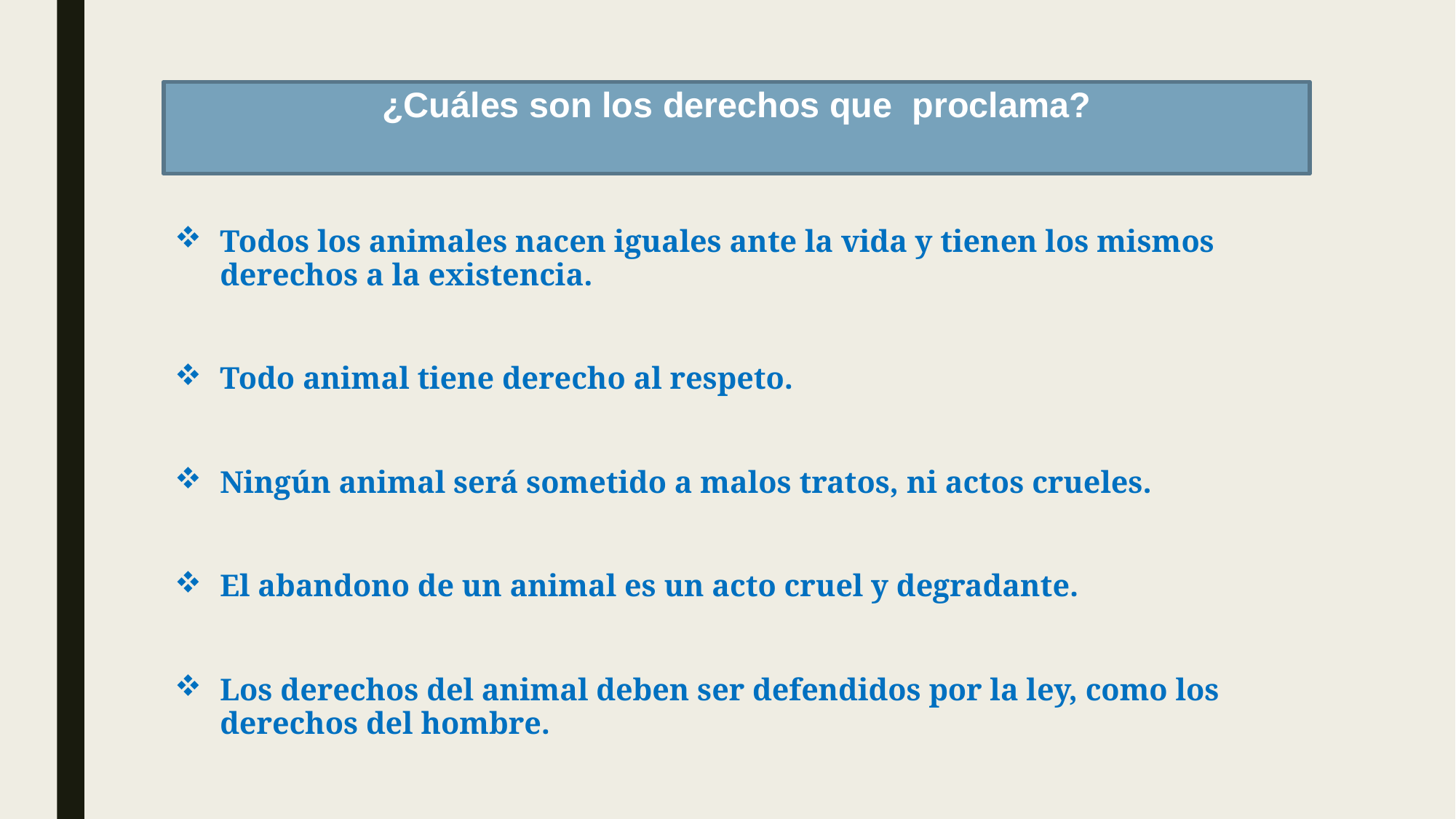

# ¿Cuáles son los derechos que  proclama?
Todos los animales nacen iguales ante la vida y tienen los mismos derechos a la existencia.

Todo animal tiene derecho al respeto.

Ningún animal será sometido a malos tratos, ni actos crueles.

El abandono de un animal es un acto cruel y degradante.

Los derechos del animal deben ser defendidos por la ley, como los derechos del hombre.